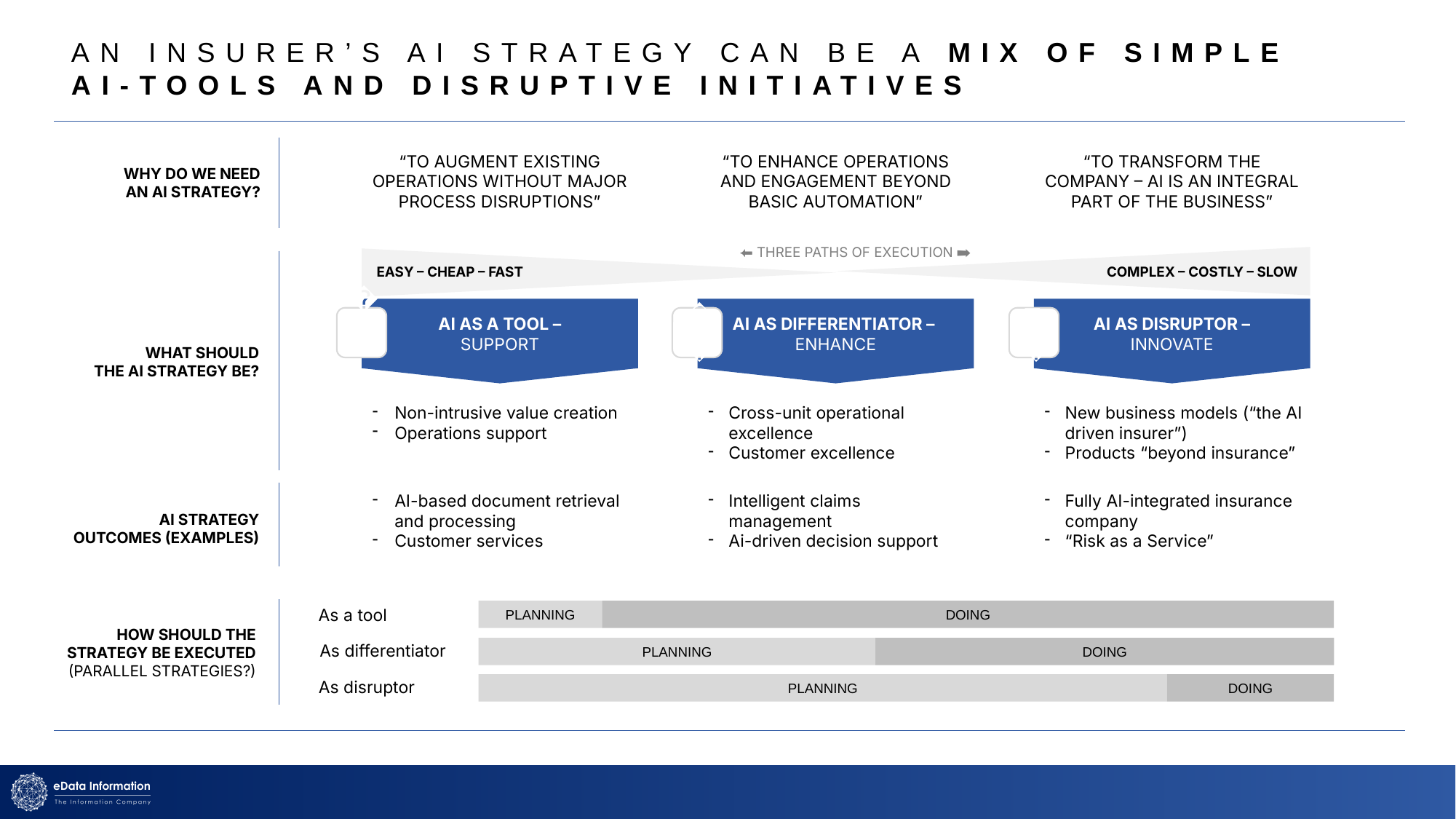

# An insurer’s AI strategy can be a mix of simple AI-tools and disruptive initiatives
“TO AUGMENT EXISTING OPERATIONS WITHOUT MAJOR PROCESS DISRUPTIONS”
“TO ENHANCE OPERATIONS AND ENGAGEMENT BEYOND BASIC AUTOMATION”
“TO TRANSFORM THE COMPANY – AI IS AN INTEGRAL PART OF THE BUSINESS”
WHY DO WE NEED
AN AI STRATEGY?
⬅️ THREE PATHS OF EXECUTION ➡️

EASY – CHEAP – FAST
COMPLEX – COSTLY – SLOW
AI AS A TOOL –
SUPPORT
AI AS DIFFERENTIATOR –
ENHANCE
AI AS DISRUPTOR –
INNOVATE
🛠️
🏆
🔥
WHAT SHOULD
THE AI STRATEGY BE?
Non-intrusive value creation
Operations support
Cross-unit operational excellence
Customer excellence
New business models (“the AI driven insurer”)
Products “beyond insurance”
AI-based document retrieval and processing
Customer services
Intelligent claims management
Ai-driven decision support
Fully AI-integrated insurance company
“Risk as a Service”
AI STRATEGY
OUTCOMES (EXAMPLES)
As a tool
PLANNING
DOING
PLANNING
DOING
PLANNING
DOING
HOW SHOULD THE
STRATEGY BE EXECUTED
(PARALLEL STRATEGIES?)
As differentiator
As disruptor